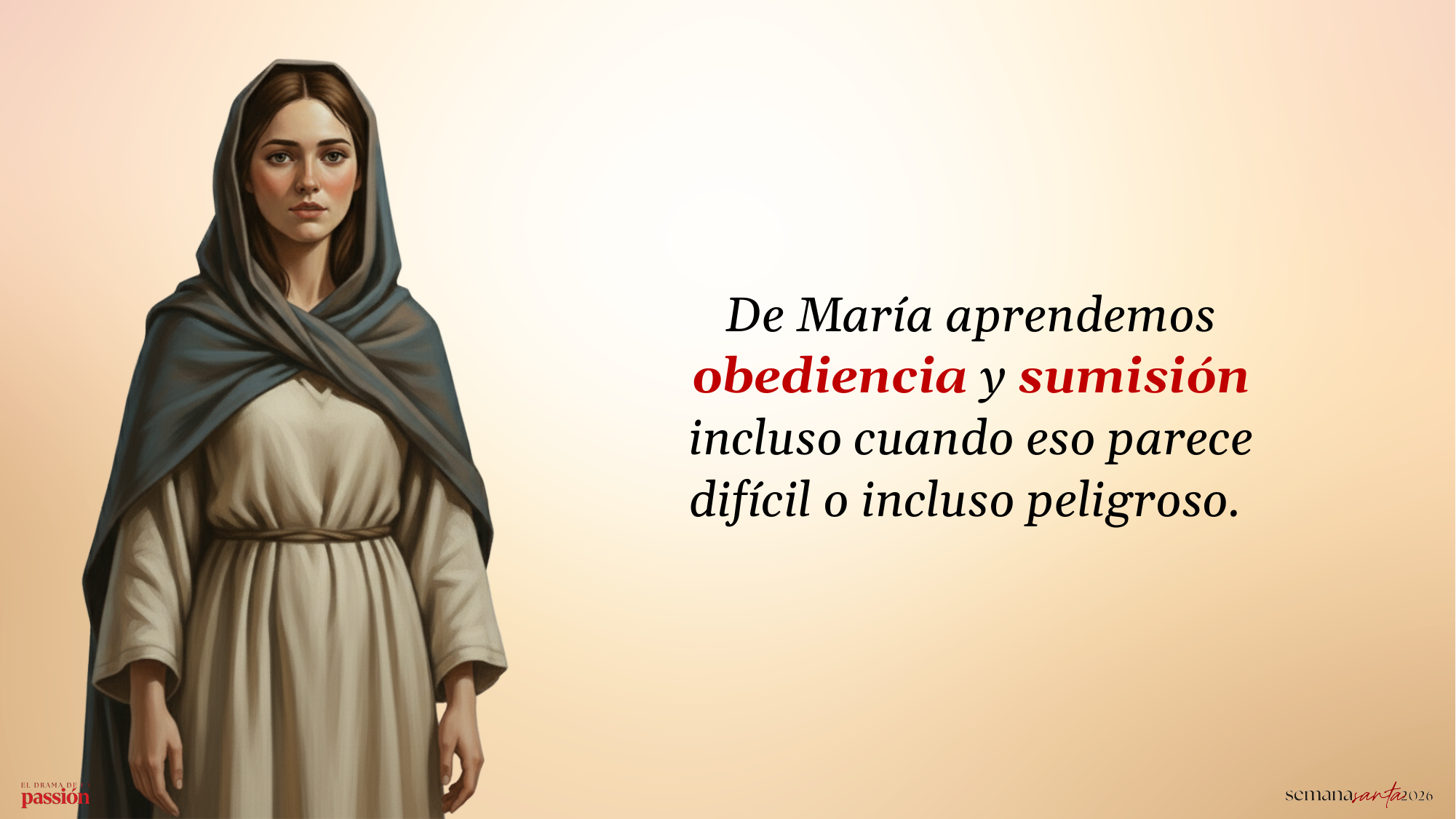

De María aprendemos obediencia y sumisión incluso cuando eso parece difícil o incluso peligroso.